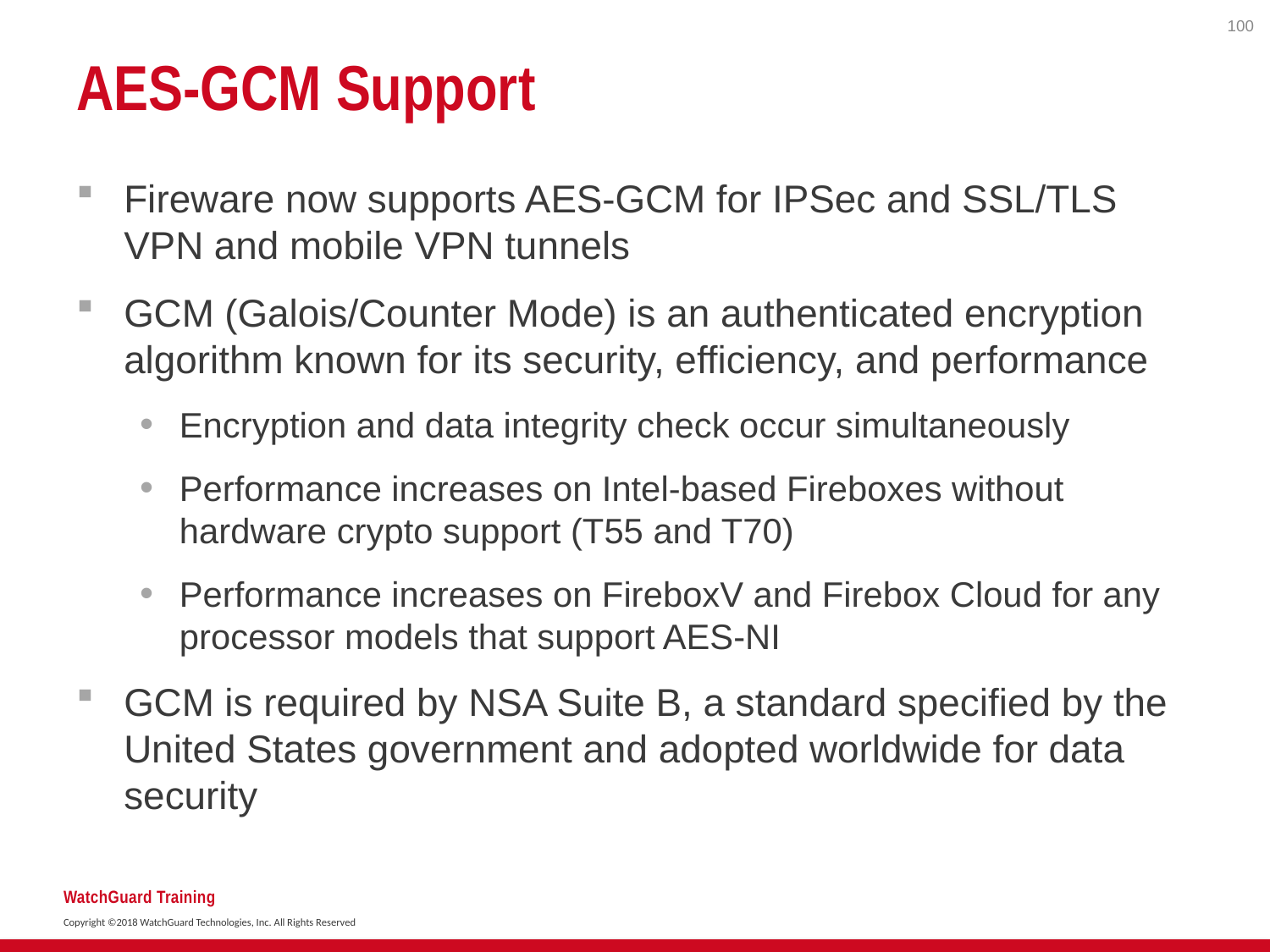

100
# AES-GCM Support
Fireware now supports AES-GCM for IPSec and SSL/TLS VPN and mobile VPN tunnels
GCM (Galois/Counter Mode) is an authenticated encryption algorithm known for its security, efficiency, and performance
Encryption and data integrity check occur simultaneously
Performance increases on Intel-based Fireboxes without hardware crypto support (T55 and T70)
Performance increases on FireboxV and Firebox Cloud for any processor models that support AES-NI
GCM is required by NSA Suite B, a standard specified by the United States government and adopted worldwide for data security